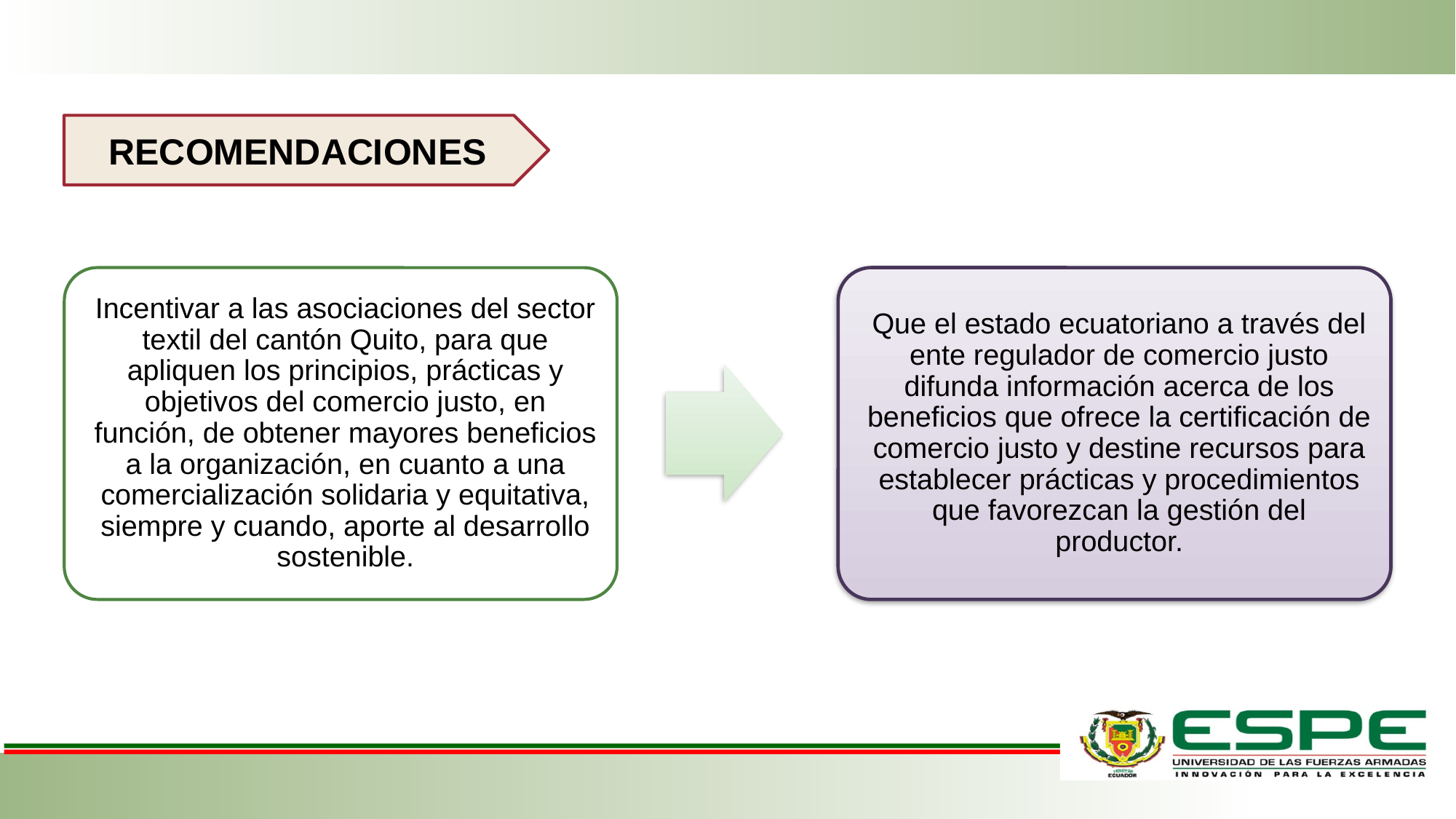

RECOMENDACIONES
Incentivar a las asociaciones del sector textil del cantón Quito, para que apliquen los principios, prácticas y objetivos del comercio justo, en función, de obtener mayores beneficios a la organización, en cuanto a una comercialización solidaria y equitativa, siempre y cuando, aporte al desarrollo sostenible.

Que el estado ecuatoriano a través del ente regulador de comercio justo difunda información acerca de los beneficios que ofrece la certificación de comercio justo y destine recursos para establecer prácticas y procedimientos que favorezcan la gestión del productor.